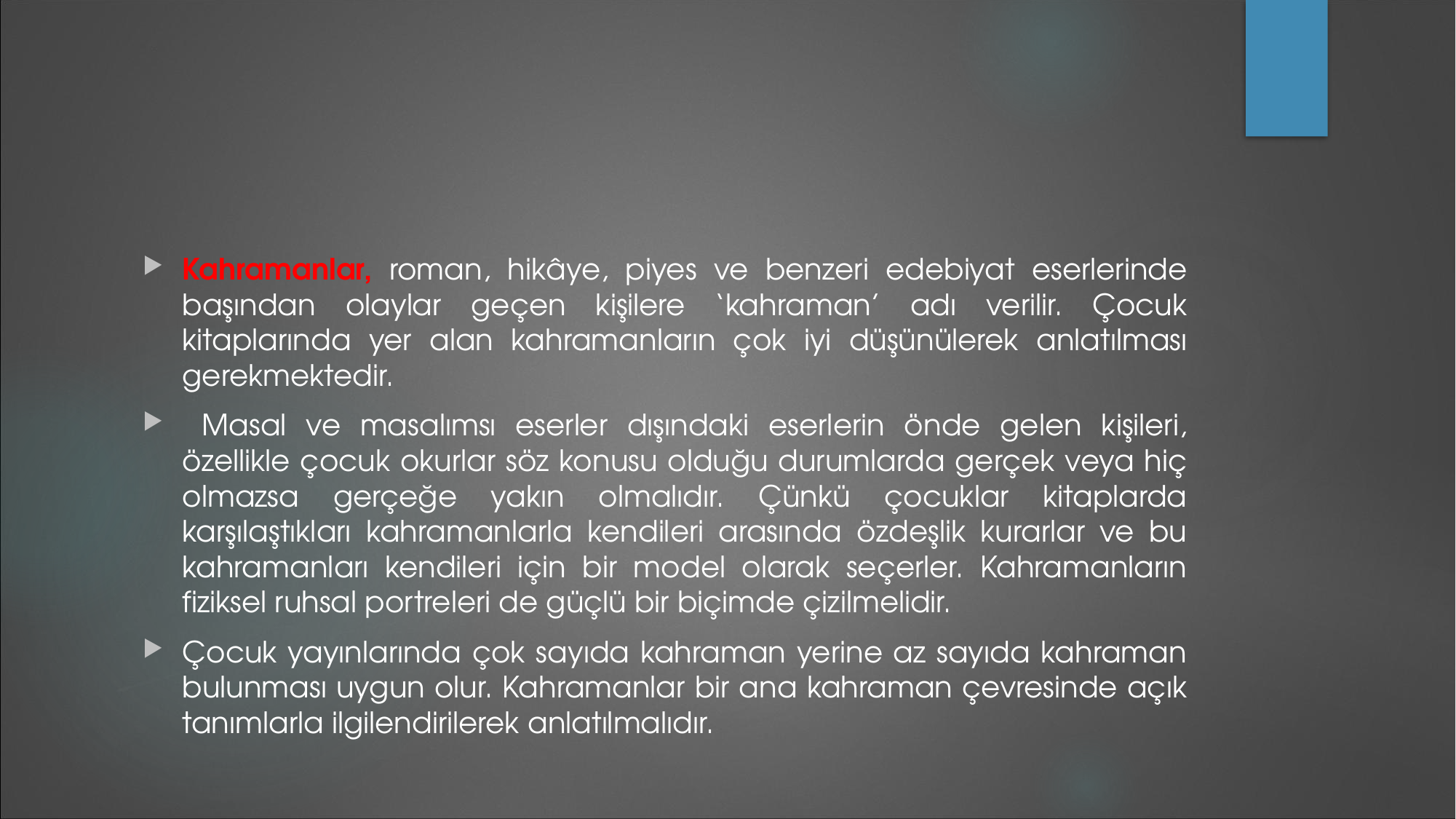

#
Kahramanlar, roman, hikâye, piyes ve benzeri edebiyat eserlerinde başından olaylar geçen kişilere ‘kahraman’ adı verilir. Çocuk kitaplarında yer alan kahramanların çok iyi düşünülerek anlatılması gerekmektedir.
 Masal ve masalımsı eserler dışındaki eserlerin önde gelen kişileri, özellikle çocuk okurlar söz konusu olduğu durumlarda gerçek veya hiç olmazsa gerçeğe yakın olmalıdır. Çünkü çocuklar kitaplarda karşılaştıkları kahramanlarla kendileri arasında özdeşlik kurarlar ve bu kahramanları kendileri için bir model olarak seçerler. Kahramanların fiziksel ruhsal portreleri de güçlü bir biçimde çizilmelidir.
Çocuk yayınlarında çok sayıda kahraman yerine az sayıda kahraman bulunması uygun olur. Kahramanlar bir ana kahraman çevresinde açık tanımlarla ilgilendirilerek anlatılmalıdır.